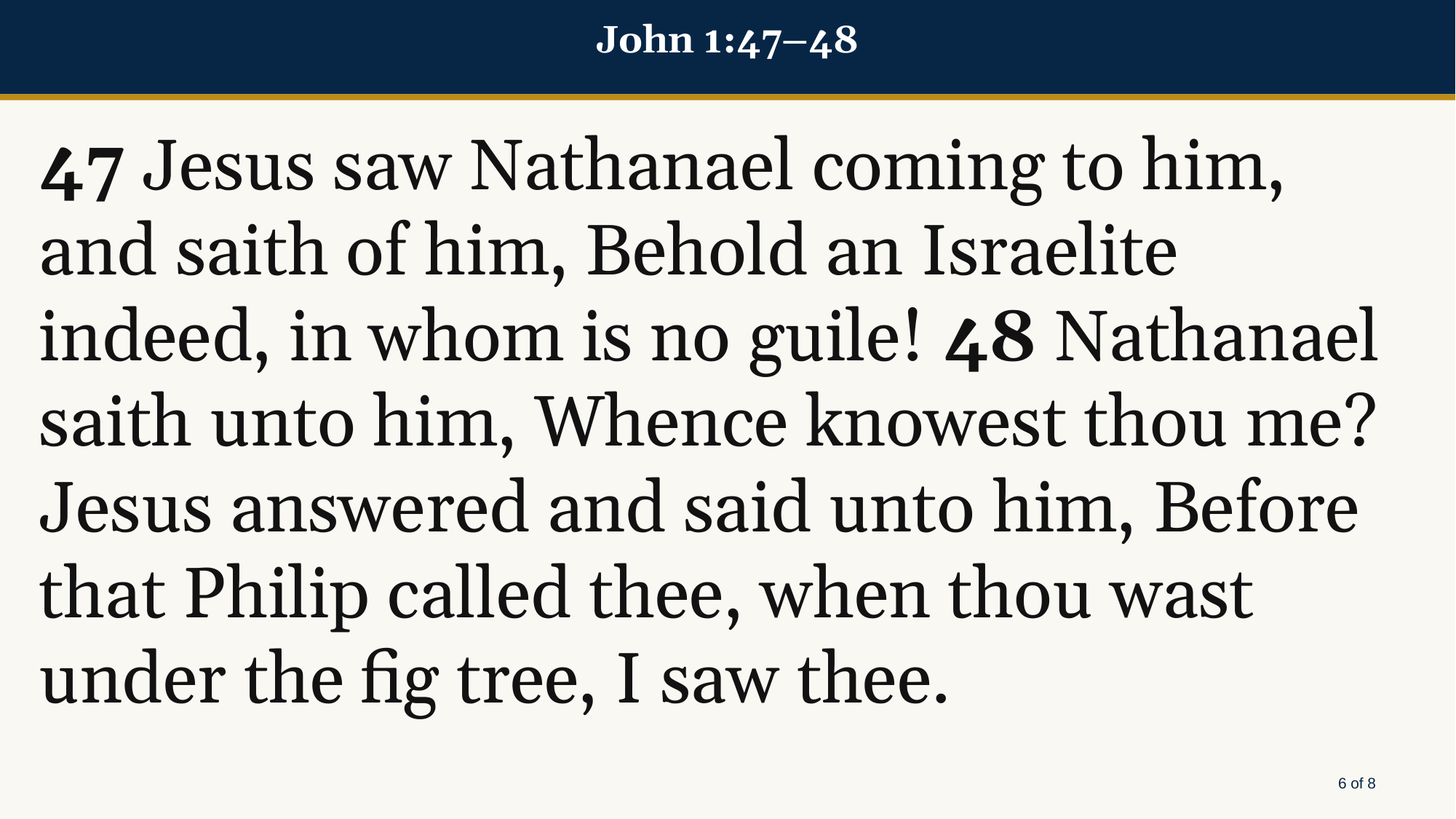

John 1:47–48

47 Jesus saw Nathanael coming to him, and saith of him, Behold an Israelite indeed, in whom is no guile! 48 Nathanael saith unto him, Whence knowest thou me? Jesus answered and said unto him, Before that Philip called thee, when thou wast under the fig tree, I saw thee.
6 of 8